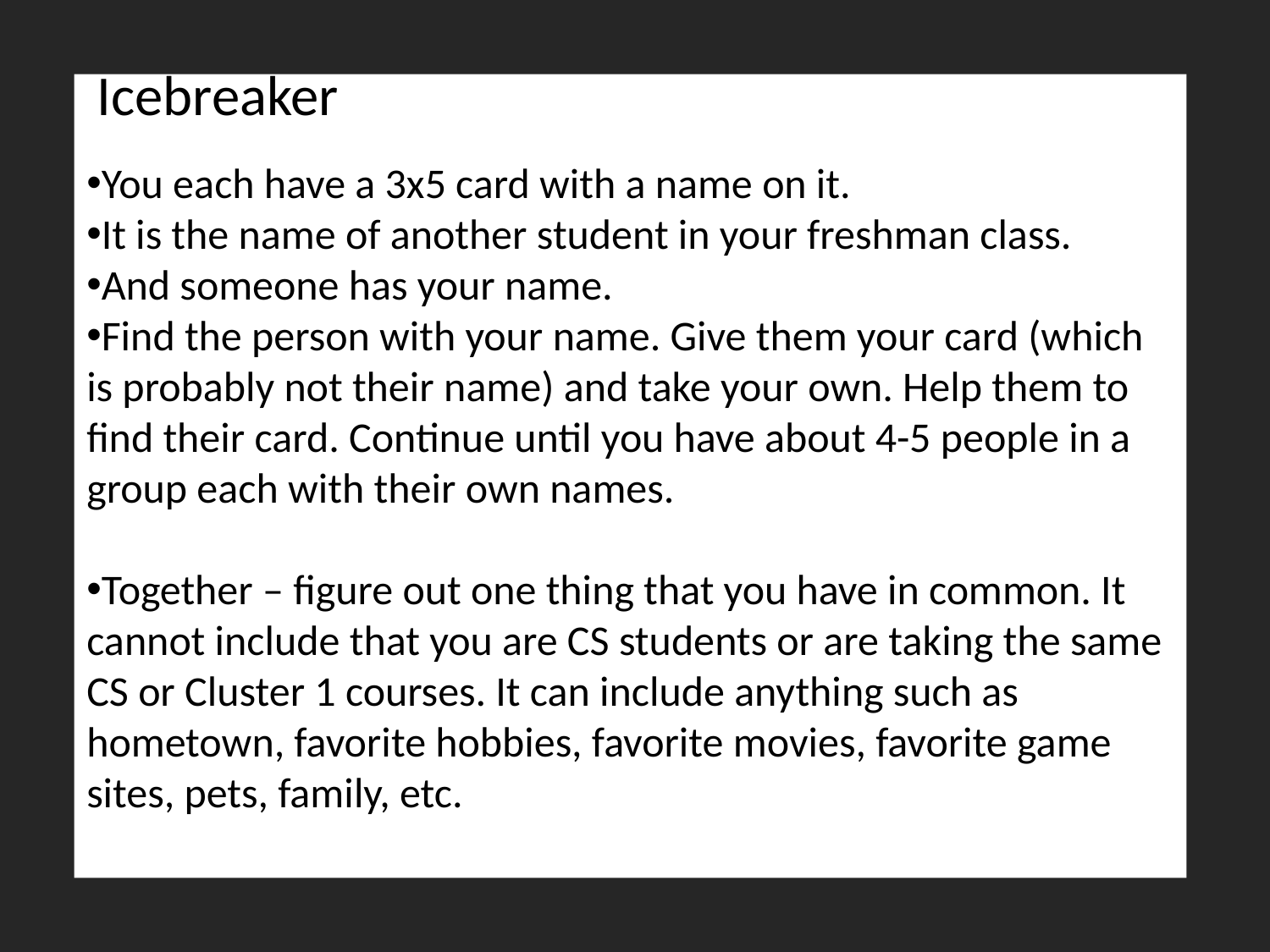

Icebreaker

You each have a 3x5 card with a name on it.
It is the name of another student in your freshman class.
And someone has your name.
Find the person with your name. Give them your card (which is probably not their name) and take your own. Help them to find their card. Continue until you have about 4-5 people in a group each with their own names.

Together – figure out one thing that you have in common. It cannot include that you are CS students or are taking the same CS or Cluster 1 courses. It can include anything such as hometown, favorite hobbies, favorite movies, favorite game sites, pets, family, etc.